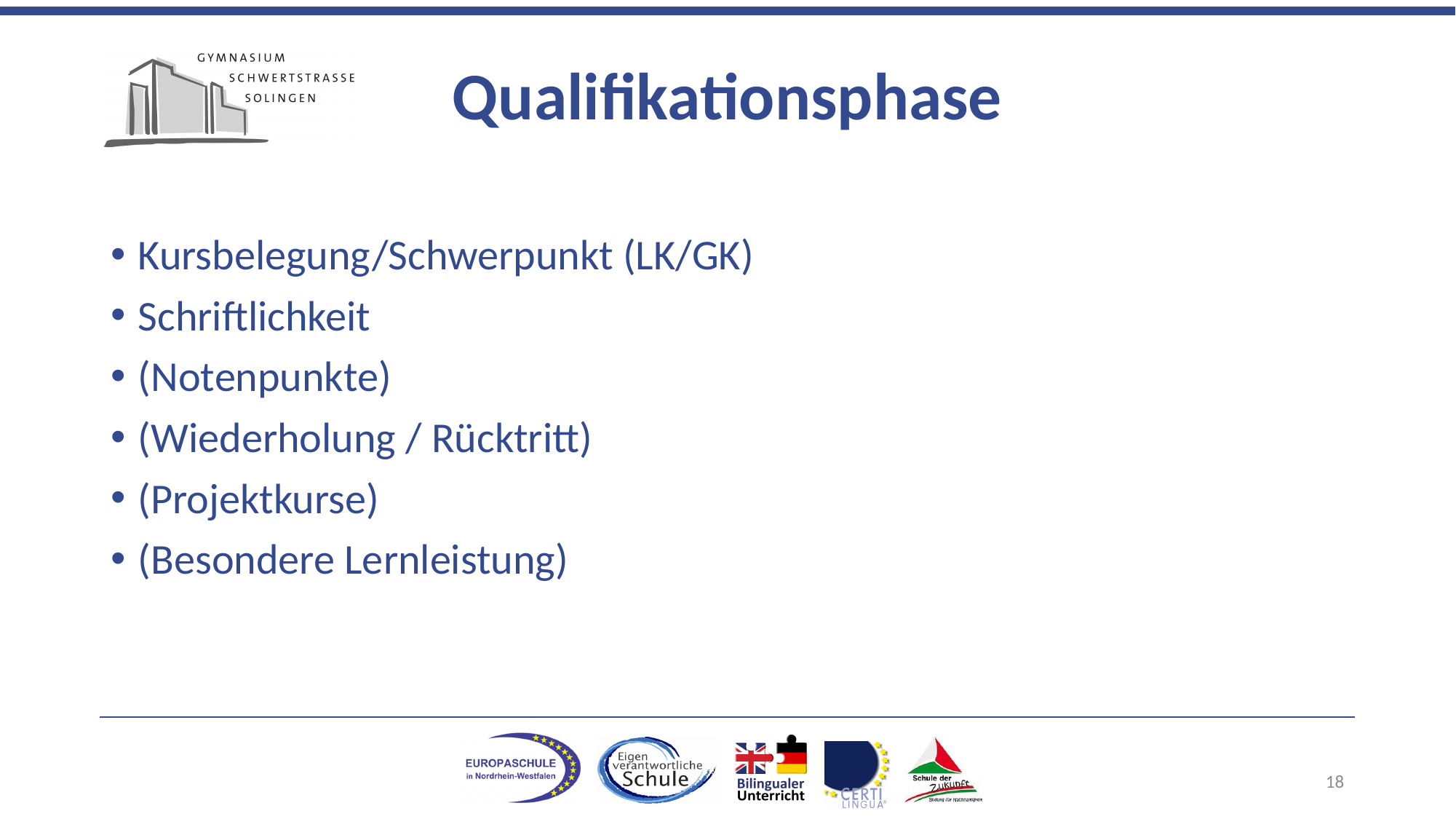

# Qualifikationsphase
Kursbelegung/Schwerpunkt (LK/GK)
Schriftlichkeit
(Notenpunkte)
(Wiederholung / Rücktritt)
(Projektkurse)
(Besondere Lernleistung)
18